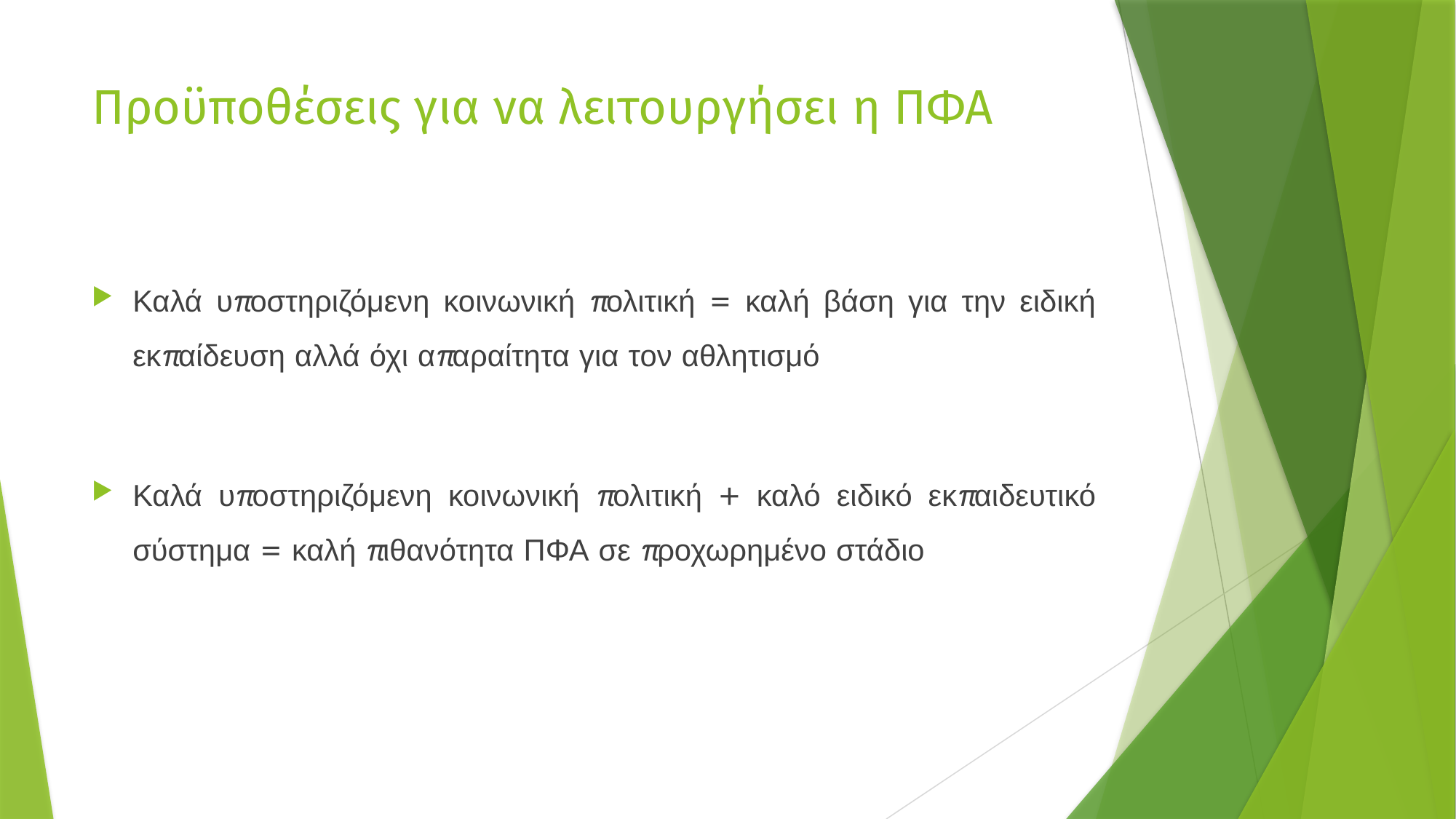

# Προϋποθέσεις για να λειτουργήσει η ΠΦΑ
Καλά υποστηριζόμενη κοινωνική πολιτική = καλή βάση για την ειδική εκπαίδευση αλλά όχι απαραίτητα για τον αθλητισμό

Καλά υποστηριζόμενη κοινωνική πολιτική + καλό ειδικό εκπαιδευτικό σύστημα = καλή πιθανότητα ΠΦΑ σε προχωρημένο στάδιο